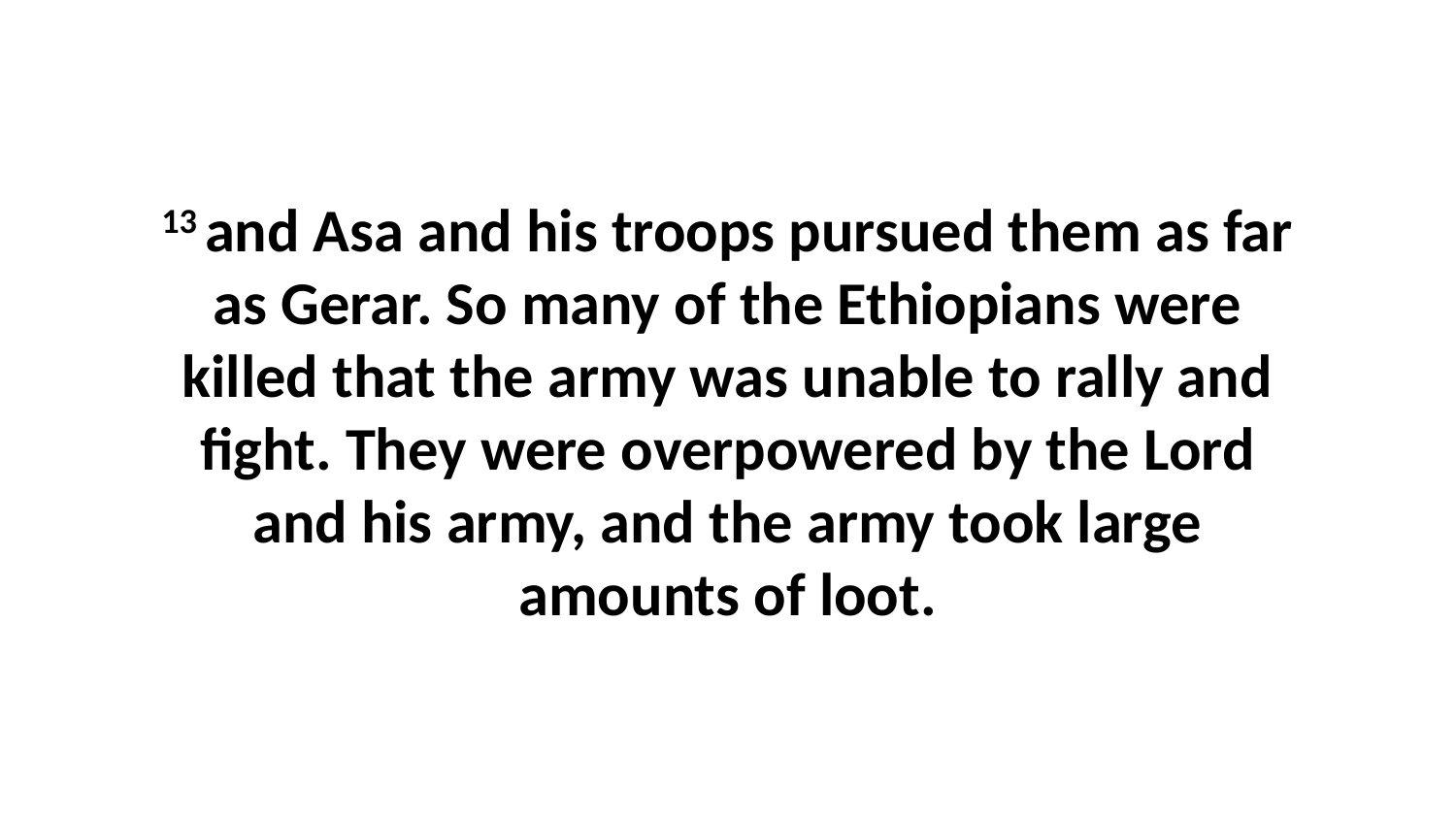

13 and Asa and his troops pursued them as far as Gerar. So many of the Ethiopians were killed that the army was unable to rally and fight. They were overpowered by the Lord and his army, and the army took large amounts of loot.